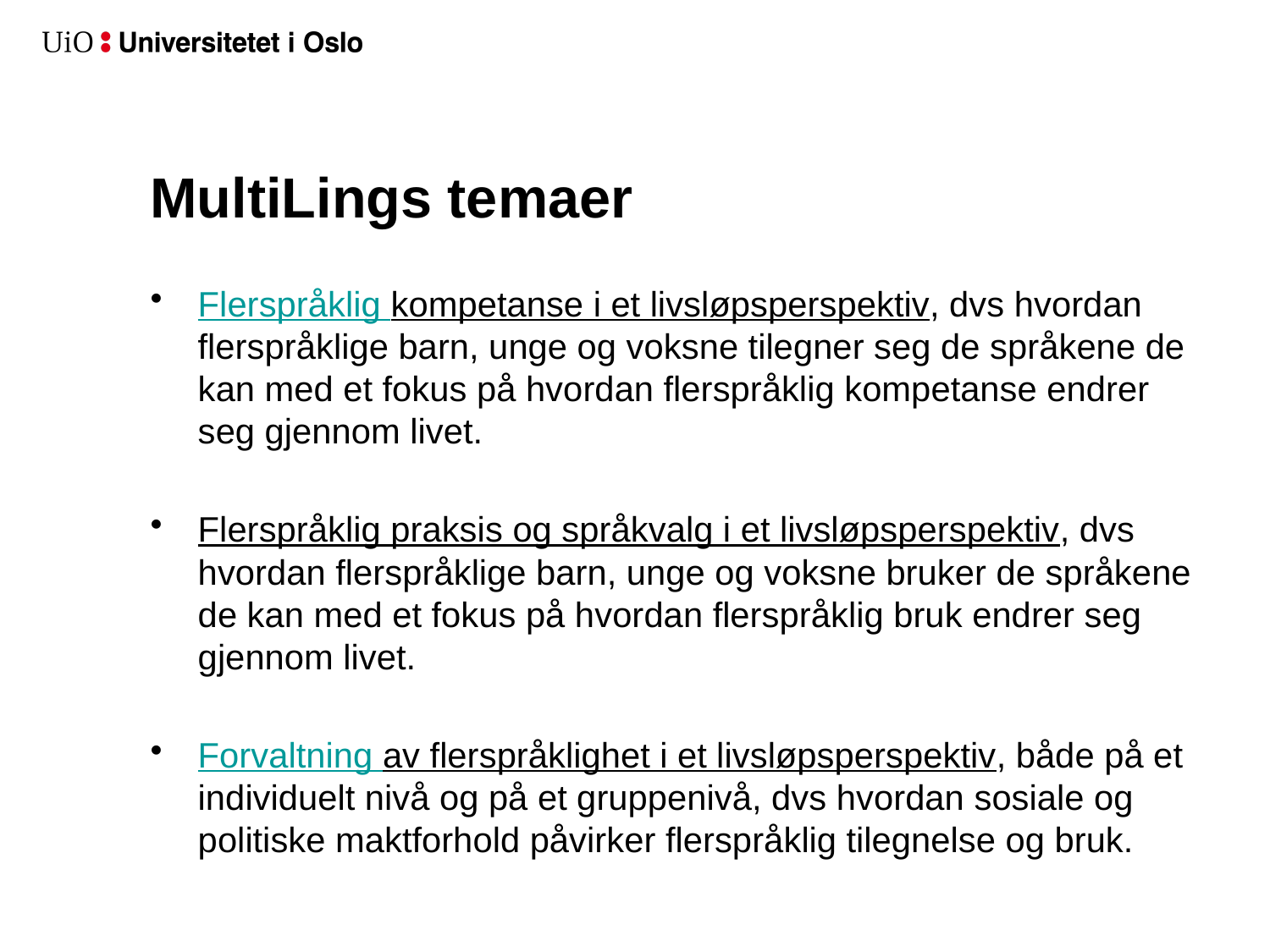

# MultiLings temaer
Flerspråklig kompetanse i et livsløpsperspektiv, dvs hvordan flerspråklige barn, unge og voksne tilegner seg de språkene de kan med et fokus på hvordan flerspråklig kompetanse endrer seg gjennom livet.

Flerspråklig praksis og språkvalg i et livsløpsperspektiv, dvs hvordan flerspråklige barn, unge og voksne bruker de språkene de kan med et fokus på hvordan flerspråklig bruk endrer seg gjennom livet.

Forvaltning av flerspråklighet i et livsløpsperspektiv, både på et individuelt nivå og på et gruppenivå, dvs hvordan sosiale og politiske maktforhold påvirker flerspråklig tilegnelse og bruk.